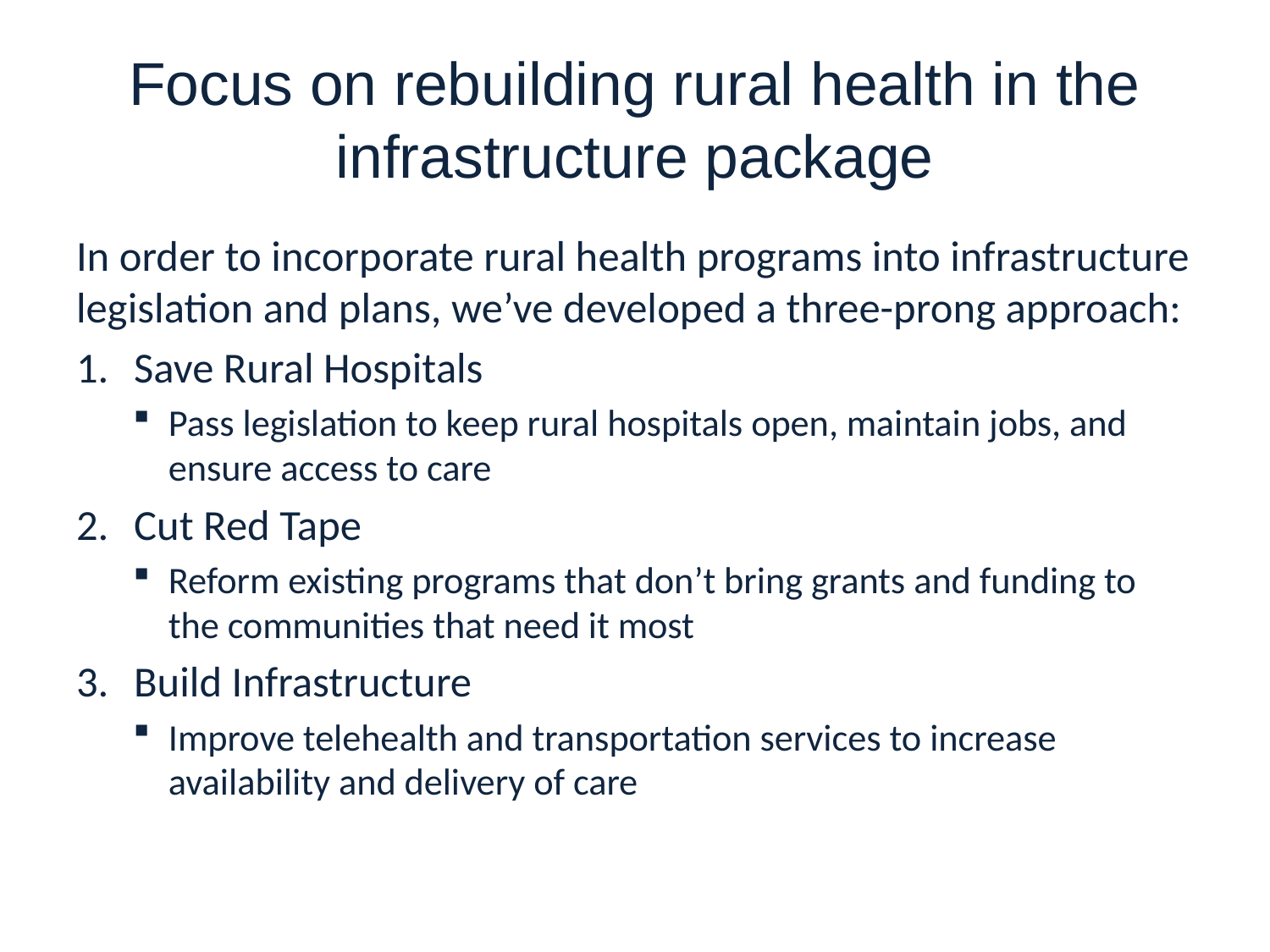

# Focus on rebuilding rural health in the infrastructure package
In order to incorporate rural health programs into infrastructure legislation and plans, we’ve developed a three-prong approach:
 Save Rural Hospitals
Pass legislation to keep rural hospitals open, maintain jobs, and ensure access to care
 Cut Red Tape
Reform existing programs that don’t bring grants and funding to the communities that need it most
 Build Infrastructure
Improve telehealth and transportation services to increase availability and delivery of care